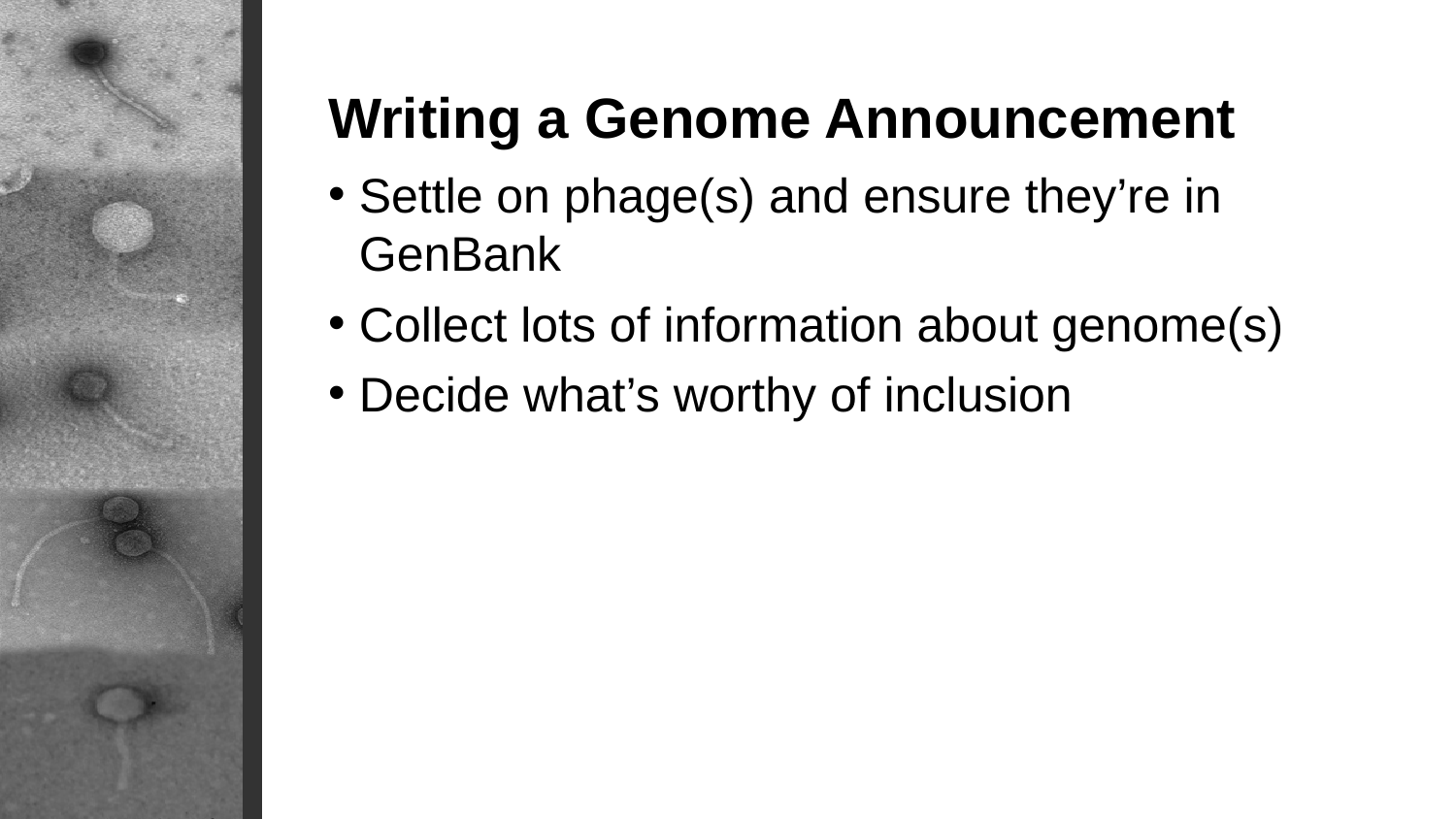

Writing a Genome Announcement
Settle on phage(s) and ensure they’re in GenBank
Collect lots of information about genome(s)
Decide what’s worthy of inclusion